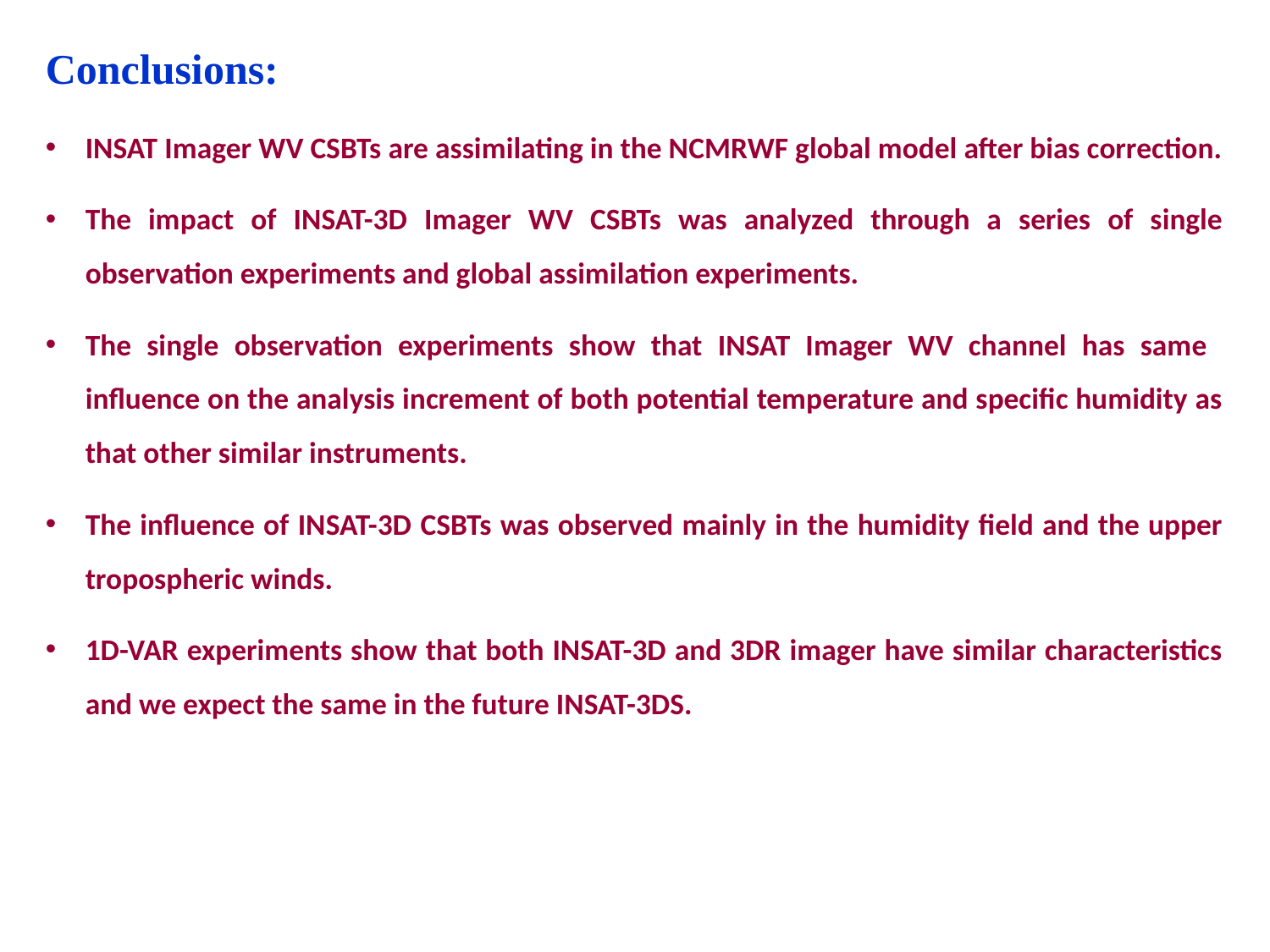

Conclusions:
INSAT Imager WV CSBTs are assimilating in the NCMRWF global model after bias correction.
The impact of INSAT-3D Imager WV CSBTs was analyzed through a series of single observation experiments and global assimilation experiments.
The single observation experiments show that INSAT Imager WV channel has same  influence on the analysis increment of both potential temperature and specific humidity as that other similar instruments.
The influence of INSAT-3D CSBTs was observed mainly in the humidity field and the upper tropospheric winds.
1D-VAR experiments show that both INSAT-3D and 3DR imager have similar characteristics and we expect the same in the future INSAT-3DS.